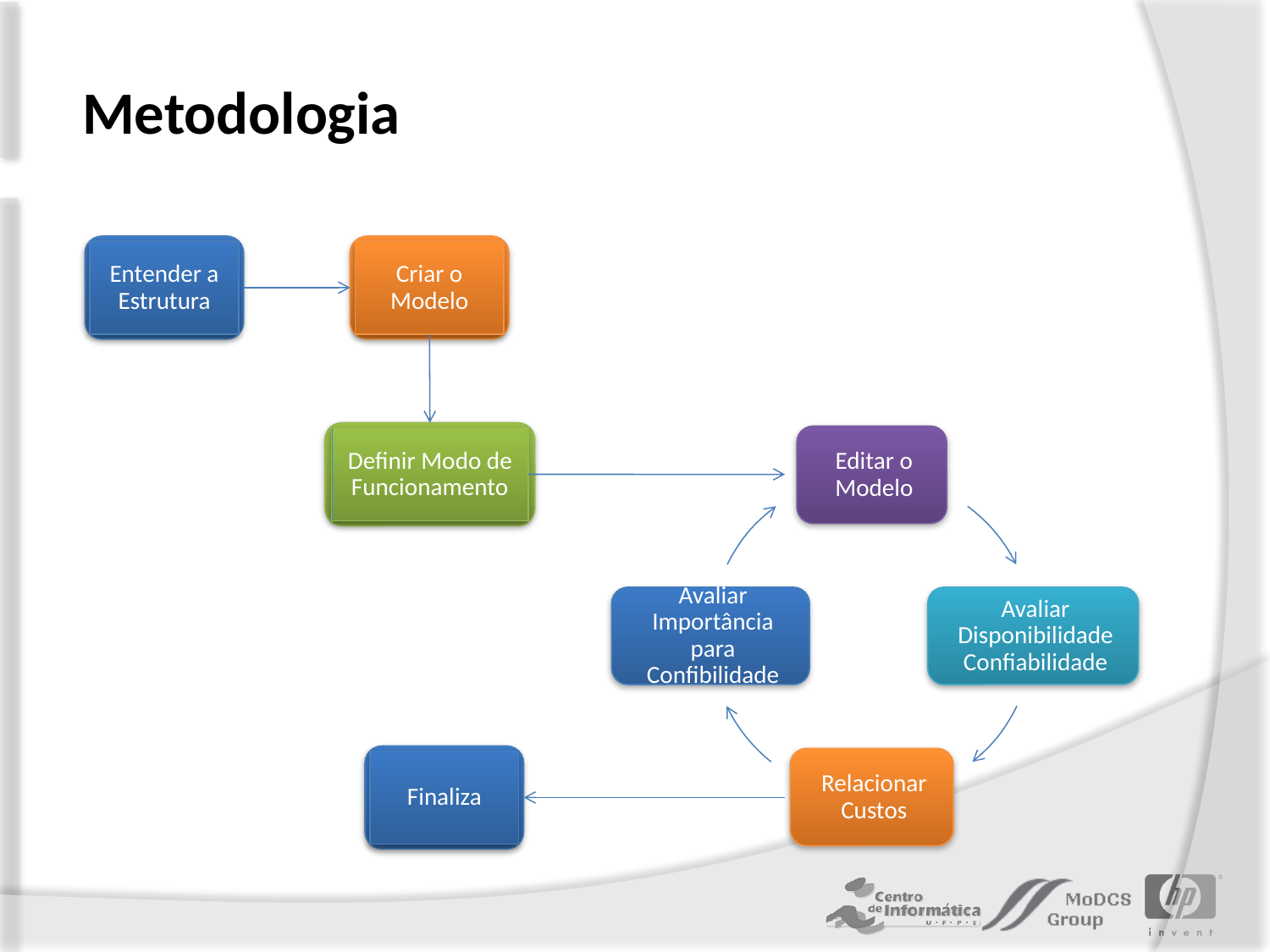

# Metodologia

Entender a Estrutura

Criar o Modelo

Definir Modo de Funcionamento
Editar o Modelo
Avaliar Disponibilidade Confiabilidade
Relacionar Custos
Avaliar Importância para Confibilidade

Finaliza